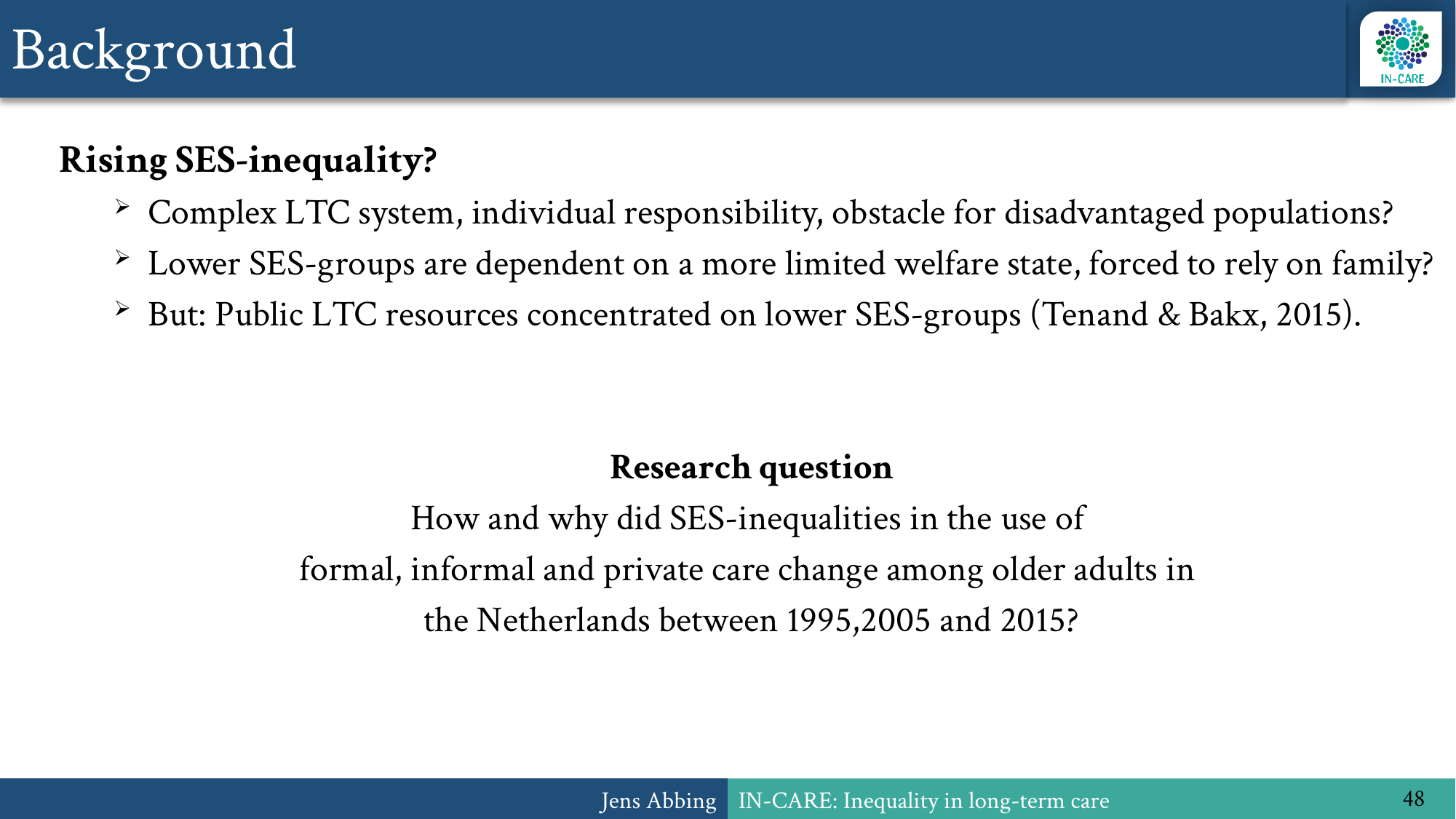

# Background
Rising SES-inequality?
Complex LTC system, individual responsibility, obstacle for disadvantaged populations?
Lower SES-groups are dependent on a more limited welfare state, forced to rely on family?
But: Public LTC resources concentrated on lower SES-groups (Tenand & Bakx, 2015).

Research question
How and why did SES-inequalities in the use of
formal, informal and private care change among older adults in
the Netherlands between 1995,2005 and 2015?

48
Jens Abbing